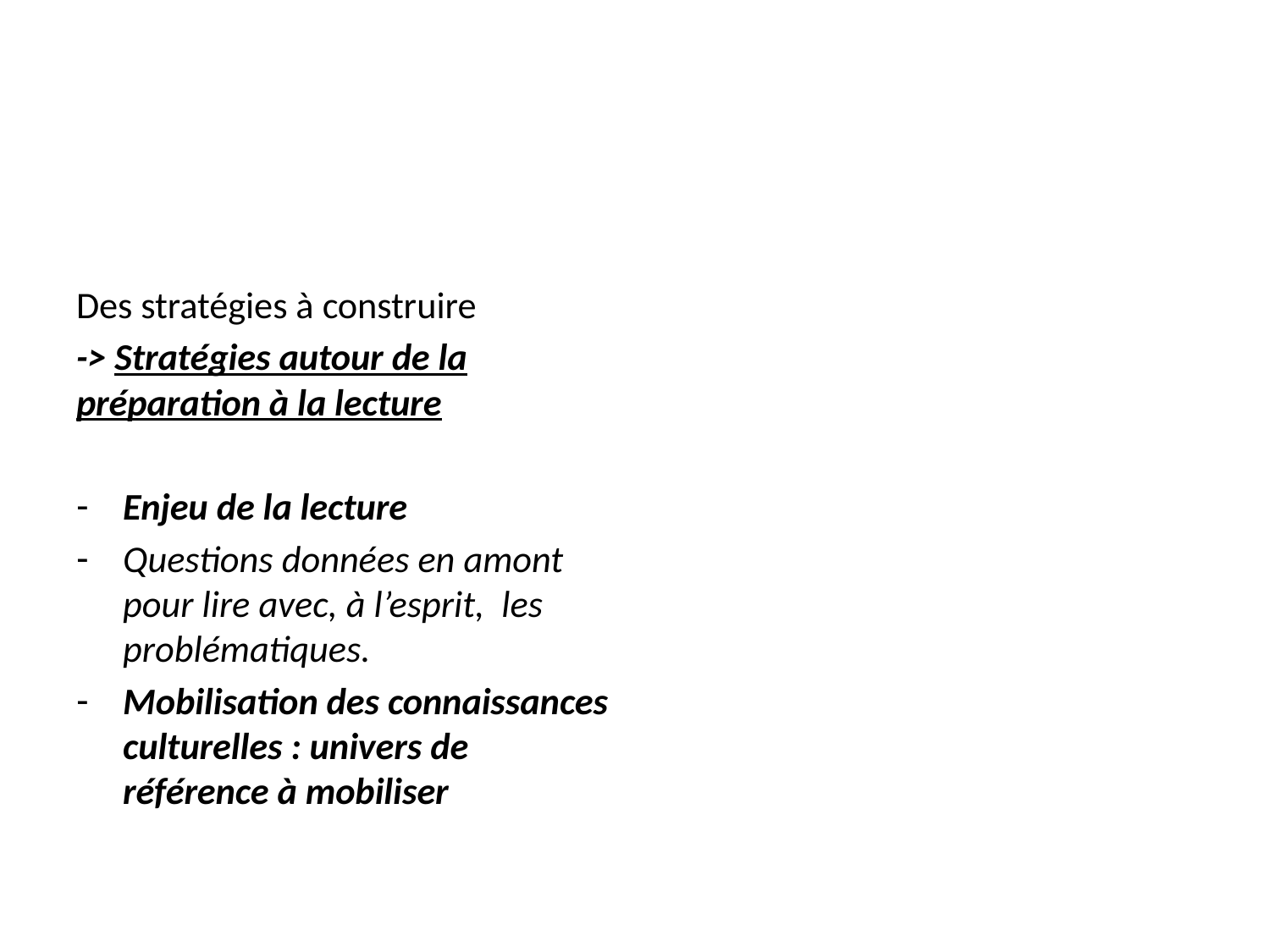

#

Des stratégies à construire
-> Stratégies autour de la préparation à la lecture

Enjeu de la lecture
Questions données en amont pour lire avec, à l’esprit,  les  problématiques.
Mobilisation des connaissances culturelles : univers de référence à mobiliser